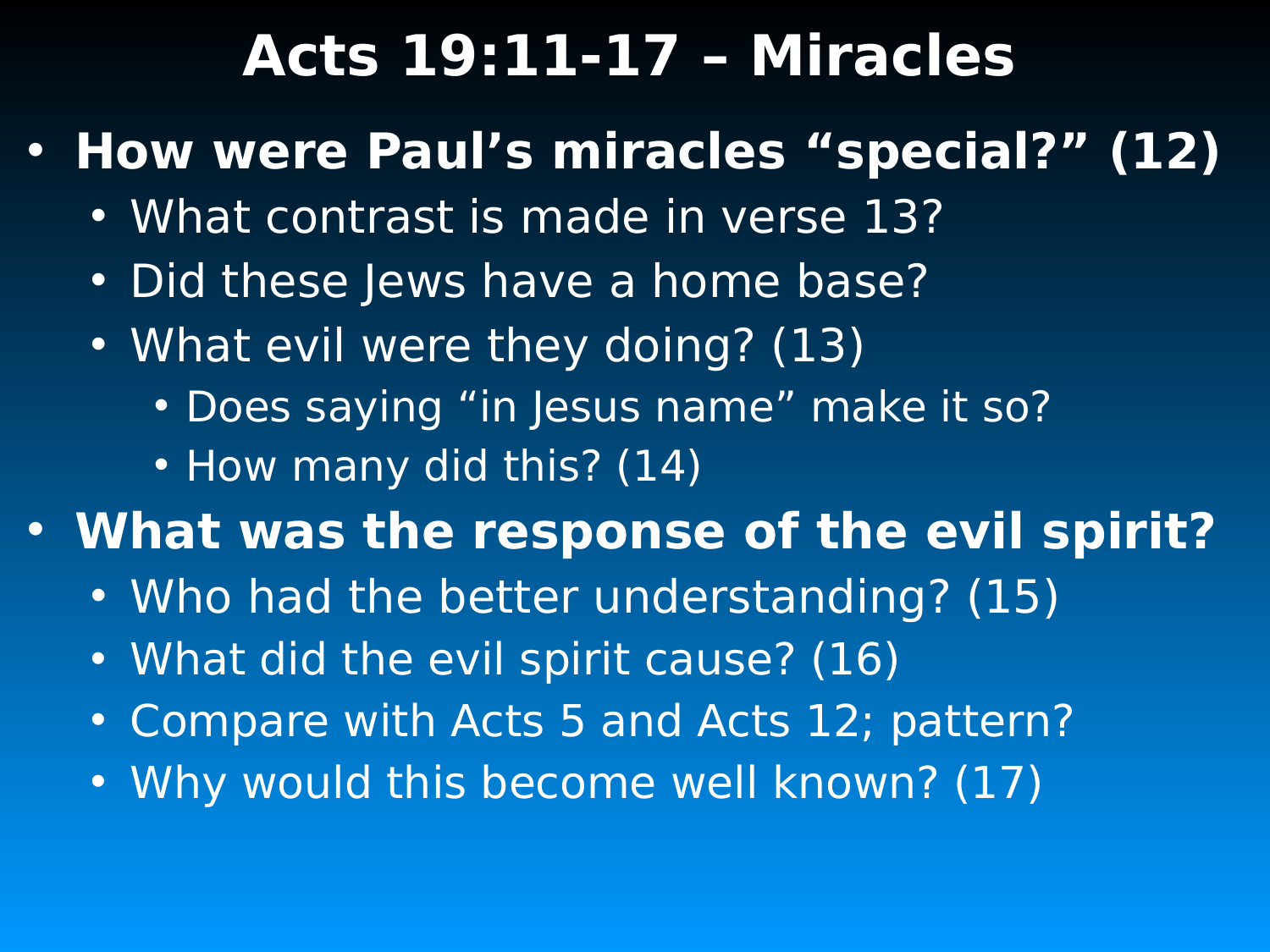

# Acts 19:11-17 – Miracles
How were Paul’s miracles “special?” (12)
What contrast is made in verse 13?
Did these Jews have a home base?
What evil were they doing? (13)
Does saying “in Jesus name” make it so?
How many did this? (14)
What was the response of the evil spirit?
Who had the better understanding? (15)
What did the evil spirit cause? (16)
Compare with Acts 5 and Acts 12; pattern?
Why would this become well known? (17)